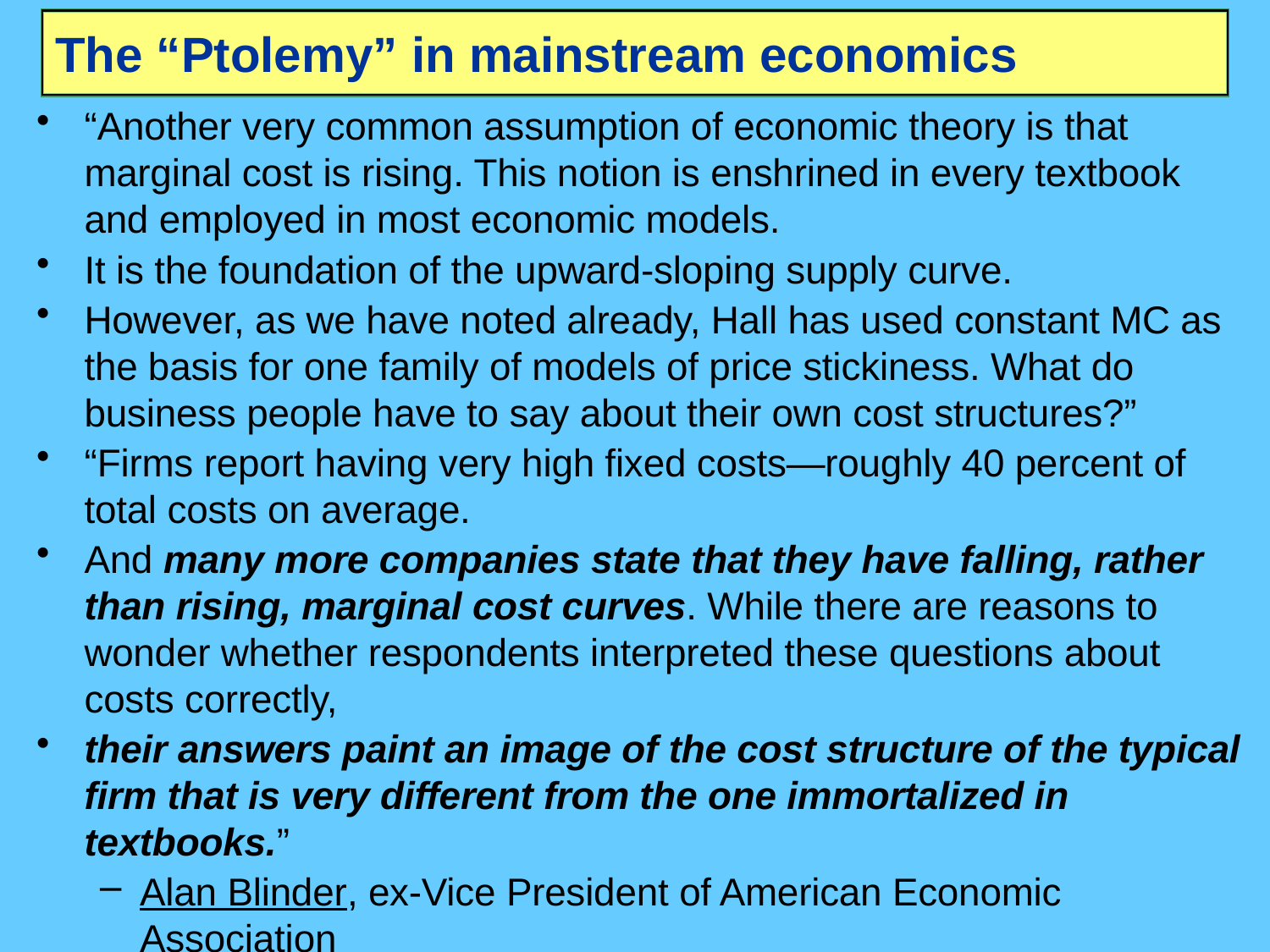

# The “Ptolemy” in mainstream economics
“Another very common assumption of economic theory is that marginal cost is rising. This notion is enshrined in every textbook and employed in most economic models.
It is the foundation of the upward-sloping supply curve.
However, as we have noted already, Hall has used constant MC as the basis for one family of models of price stickiness. What do business people have to say about their own cost structures?”
“Firms report having very high fixed costs—roughly 40 percent of total costs on average.
And many more companies state that they have falling, rather than rising, marginal cost curves. While there are reasons to wonder whether respondents interpreted these questions about costs correctly,
their answers paint an image of the cost structure of the typical firm that is very different from the one immortalized in textbooks.”
Alan Blinder, ex-Vice President of American Economic Association
(Click here for downloadable chapters—Chapter 4 the core)